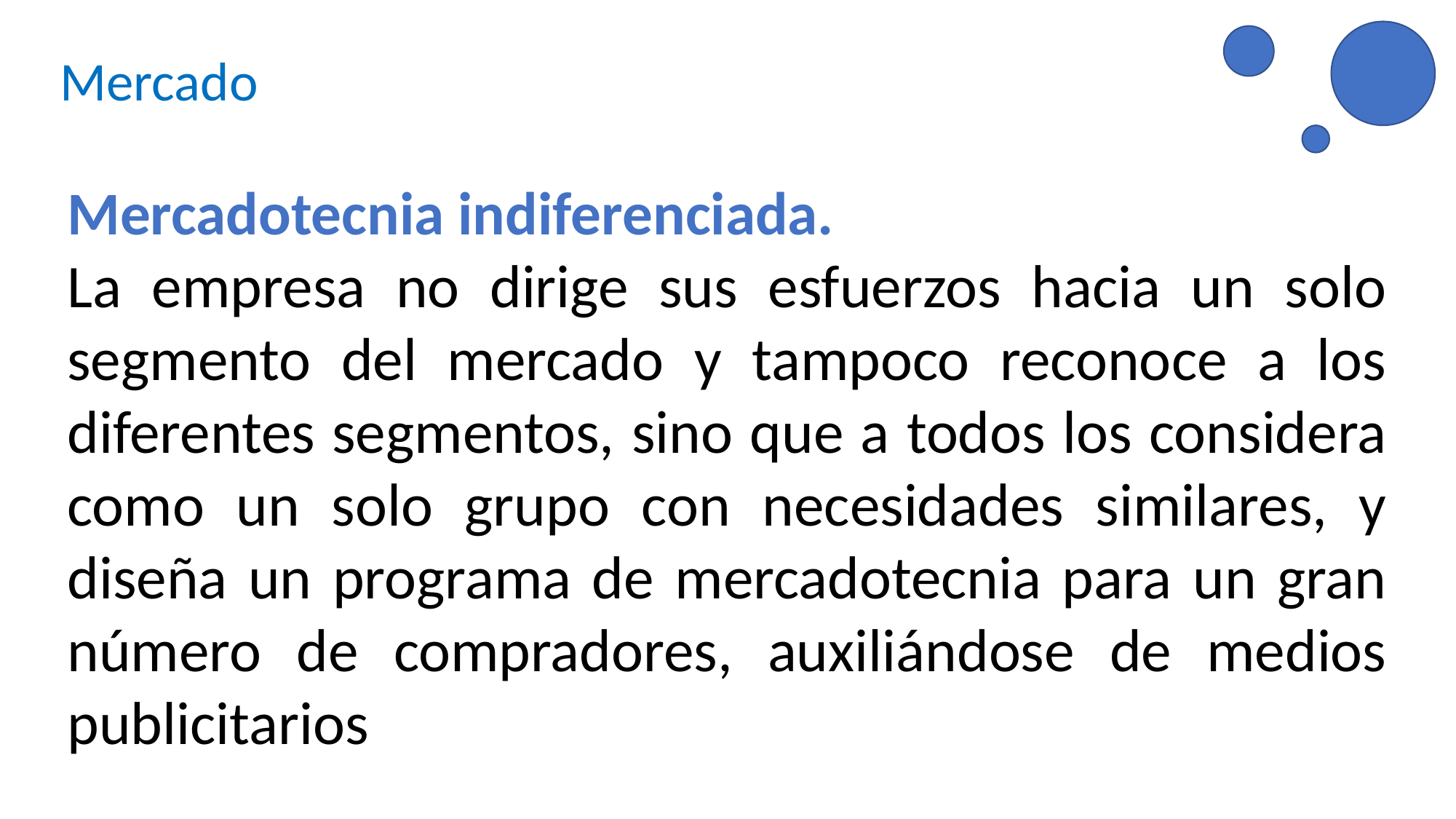

Mercado

Mercadotecnia indiferenciada.
La empresa no dirige sus esfuerzos hacia un solo segmento del mercado y tampoco reconoce a los diferentes segmentos, sino que a todos los considera como un solo grupo con necesidades similares, y diseña un programa de mercadotecnia para un gran número de compradores, auxiliándose de medios publicitarios